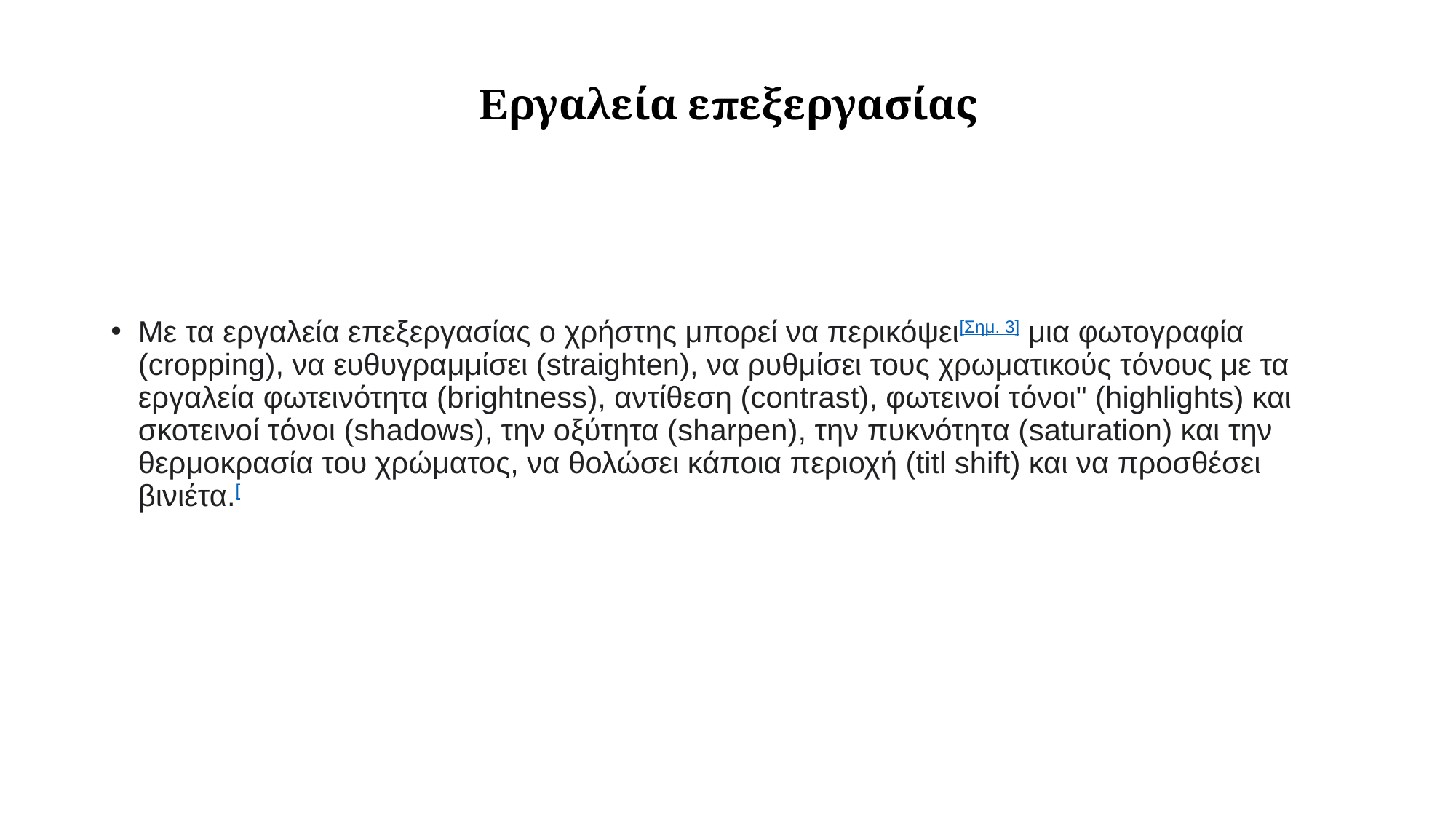

# Εργαλεία επεξεργασίας

Με τα εργαλεία επεξεργασίας ο χρήστης μπορεί να περικόψει[Σημ. 3] μια φωτογραφία (cropping), να ευθυγραμμίσει (straighten), να ρυθμίσει τους χρωματικούς τόνους με τα εργαλεία φωτεινότητα (brightness), αντίθεση (contrast), φωτεινοί τόνοι" (highlights) και σκοτεινοί τόνοι (shadows), την οξύτητα (sharpen), την πυκνότητα (saturation) και την θερμοκρασία του χρώματος, να θολώσει κάποια περιοχή (titl shift) και να προσθέσει βινιέτα.[